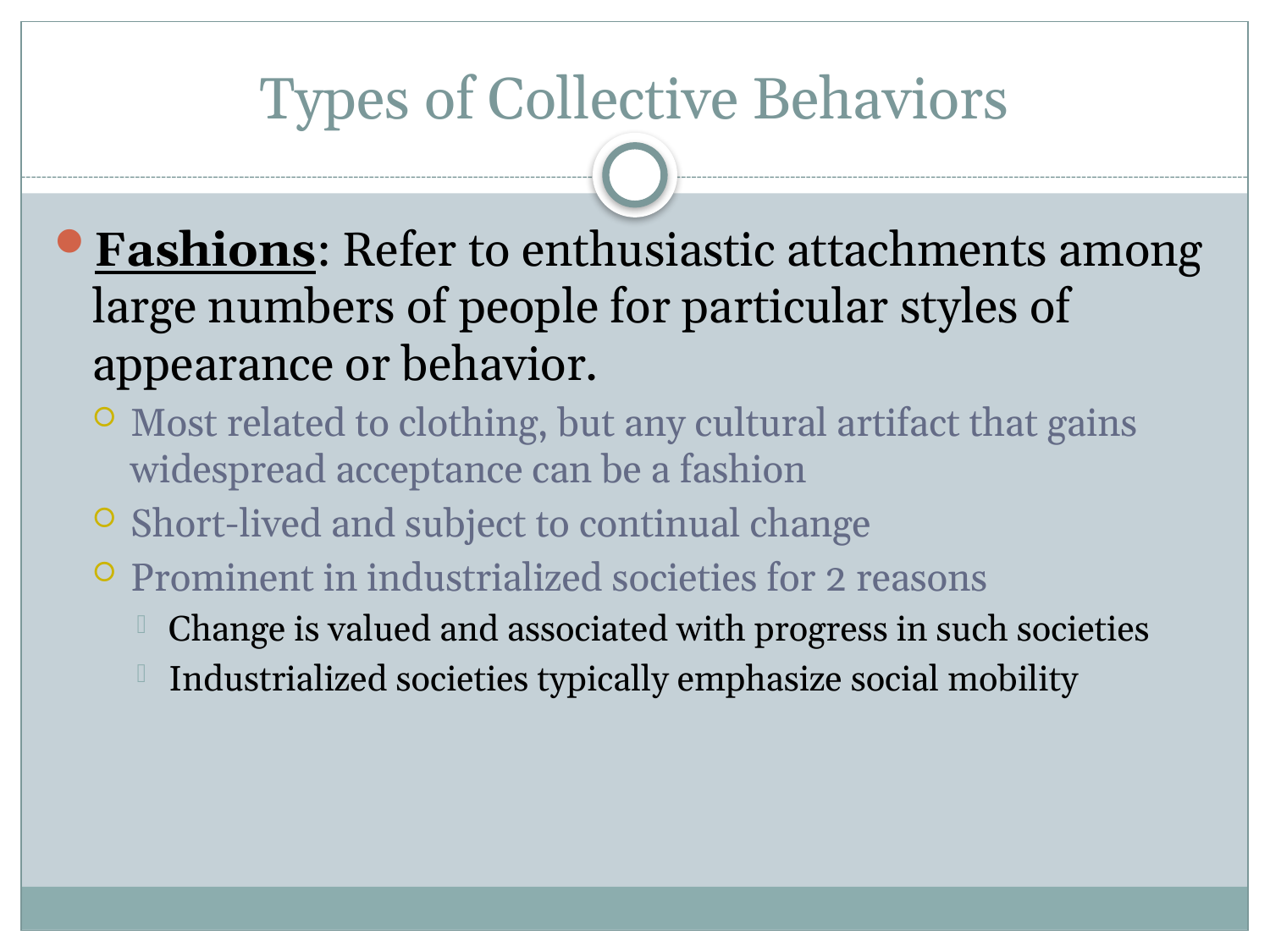

# Types of Collective Behaviors
Fashions: Refer to enthusiastic attachments among large numbers of people for particular styles of appearance or behavior.
Most related to clothing, but any cultural artifact that gains widespread acceptance can be a fashion
Short-lived and subject to continual change
Prominent in industrialized societies for 2 reasons
Change is valued and associated with progress in such societies
Industrialized societies typically emphasize social mobility